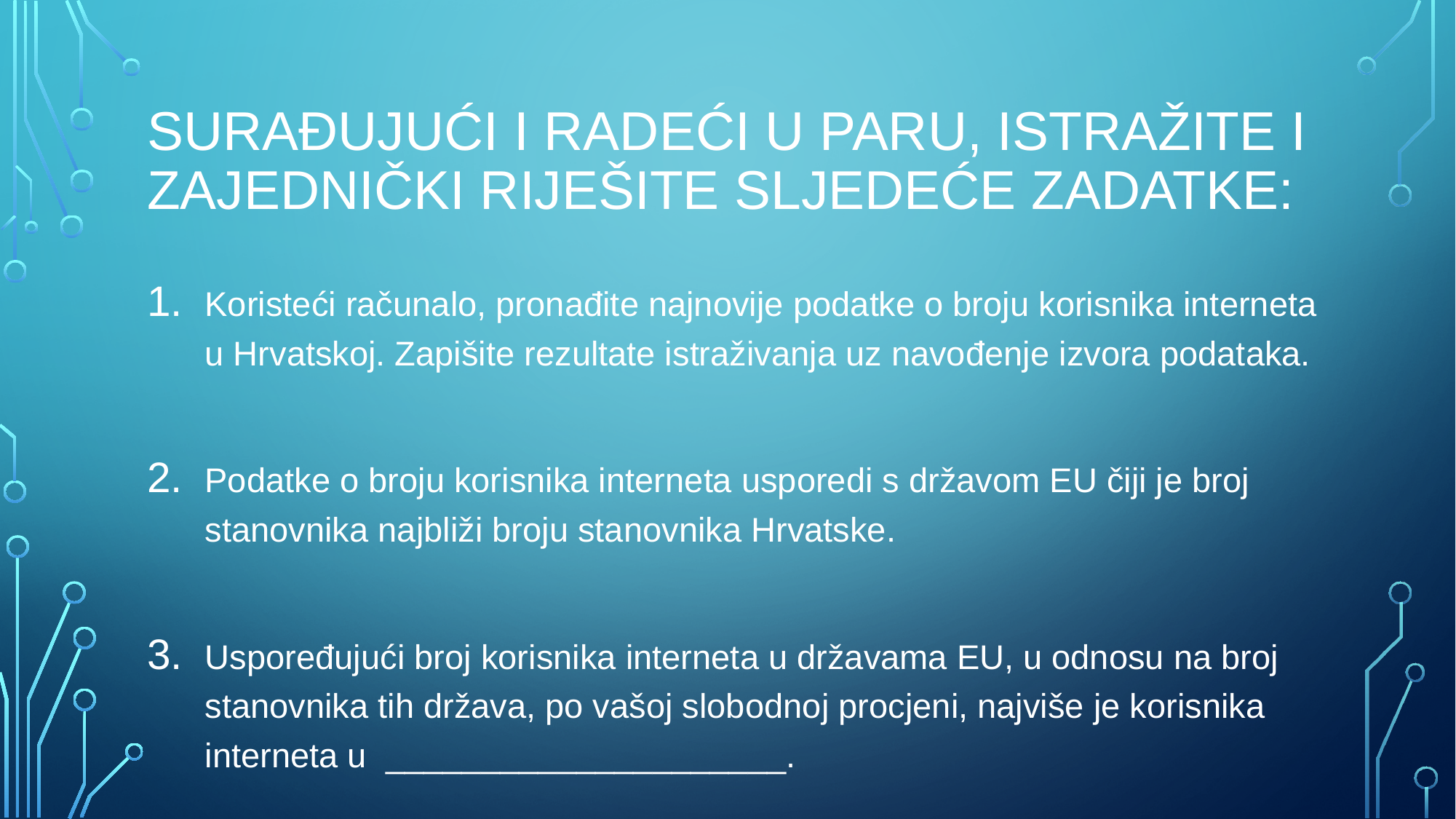

# Surađujući i radeći u paru, istražite i zajednički riješite sljedeće zadatke:
Koristeći računalo, pronađite najnovije podatke o broju korisnika interneta u Hrvatskoj. Zapišite rezultate istraživanja uz navođenje izvora podataka.

Podatke o broju korisnika interneta usporedi s državom EU čiji je broj stanovnika najbliži broju stanovnika Hrvatske.

Uspoređujući broj korisnika interneta u državama EU, u odnosu na broj stanovnika tih država, po vašoj slobodnoj procjeni, najviše je korisnika interneta u  _____________________.